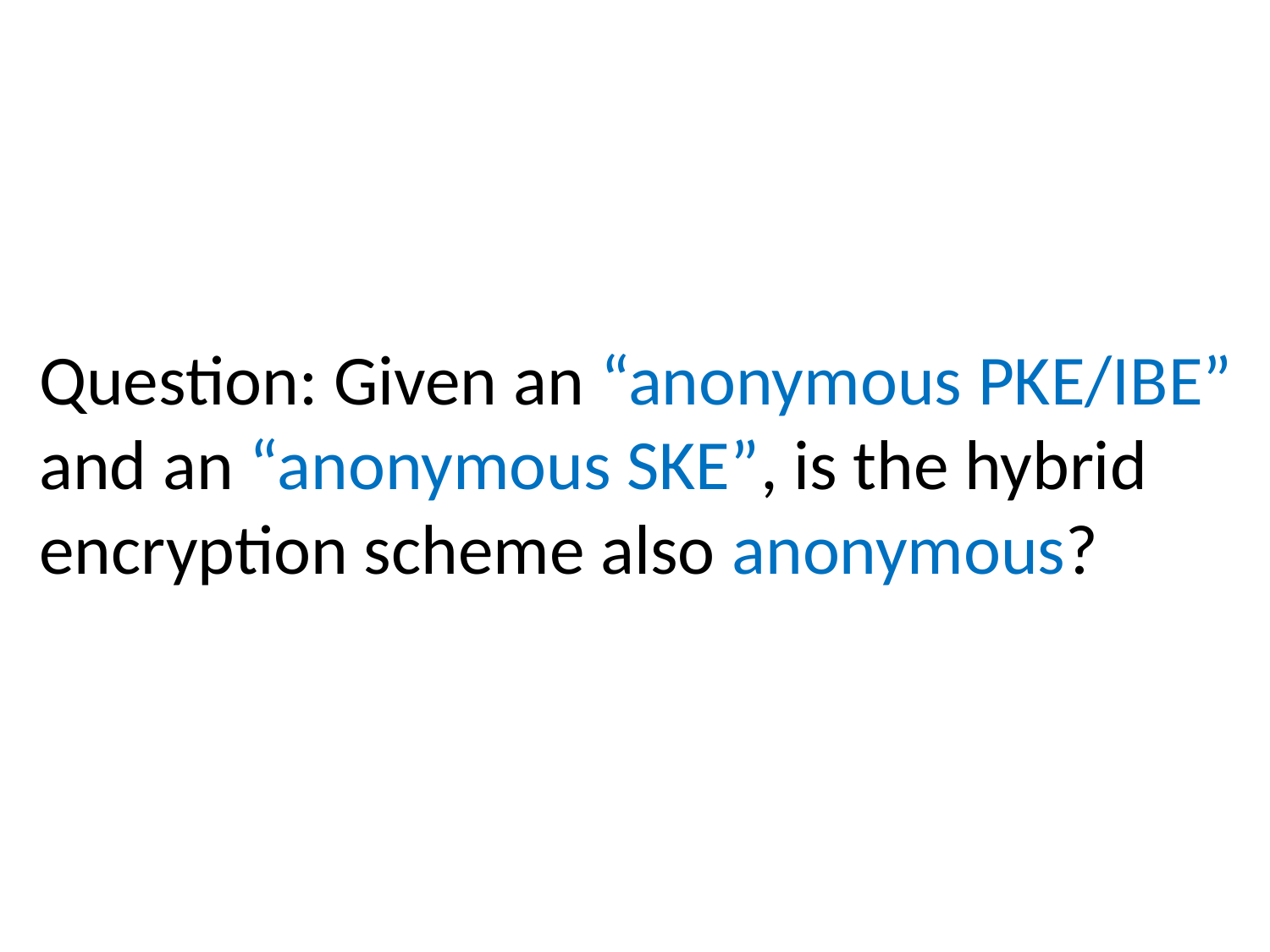

#
   Question: Given an “anonymous PKE/IBE” and an “anonymous SKE”, is the hybrid encryption scheme also anonymous?